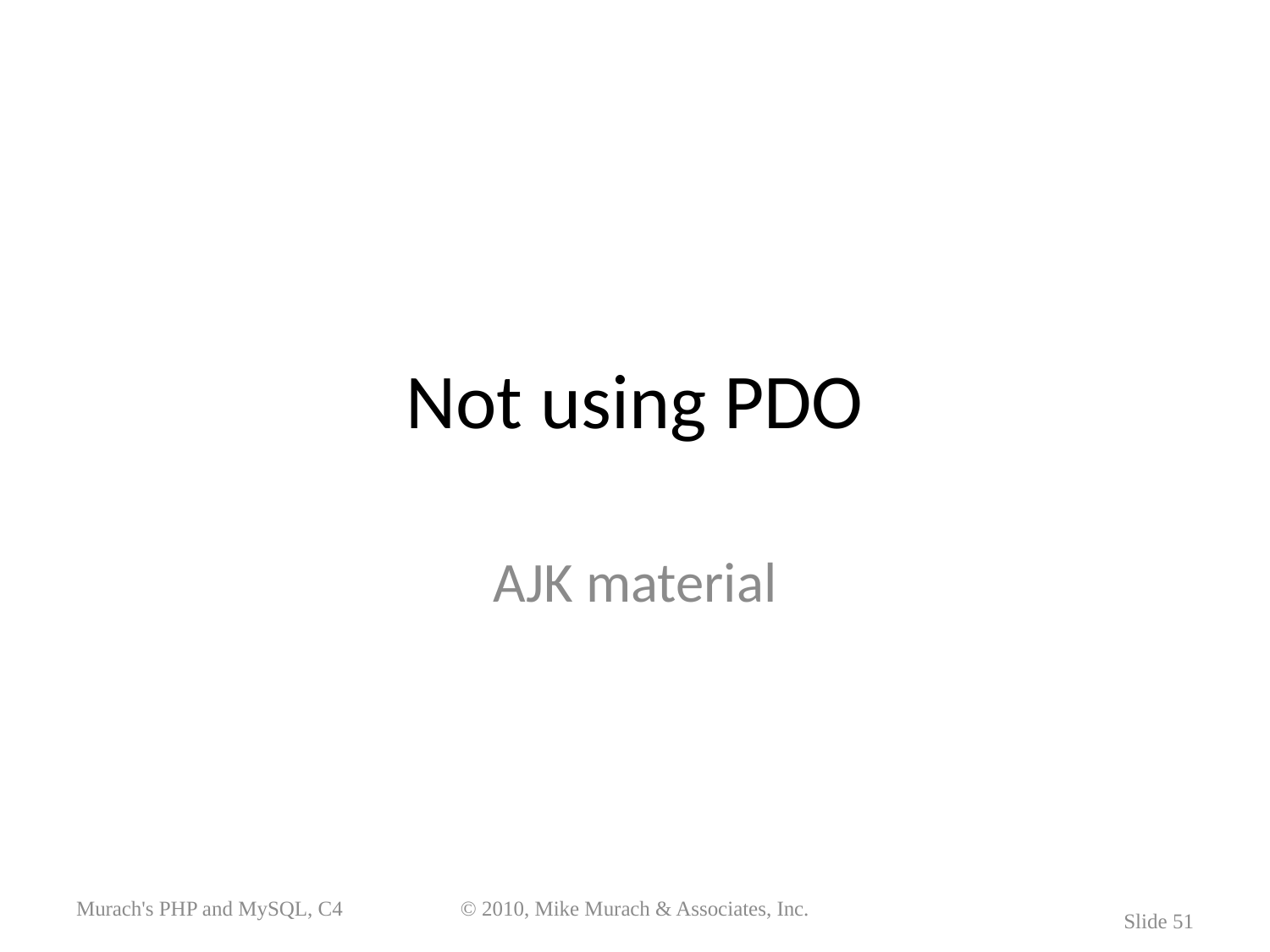

# Not using PDO
AJK material
Murach's PHP and MySQL, C4
© 2010, Mike Murach & Associates, Inc.

Slide 51